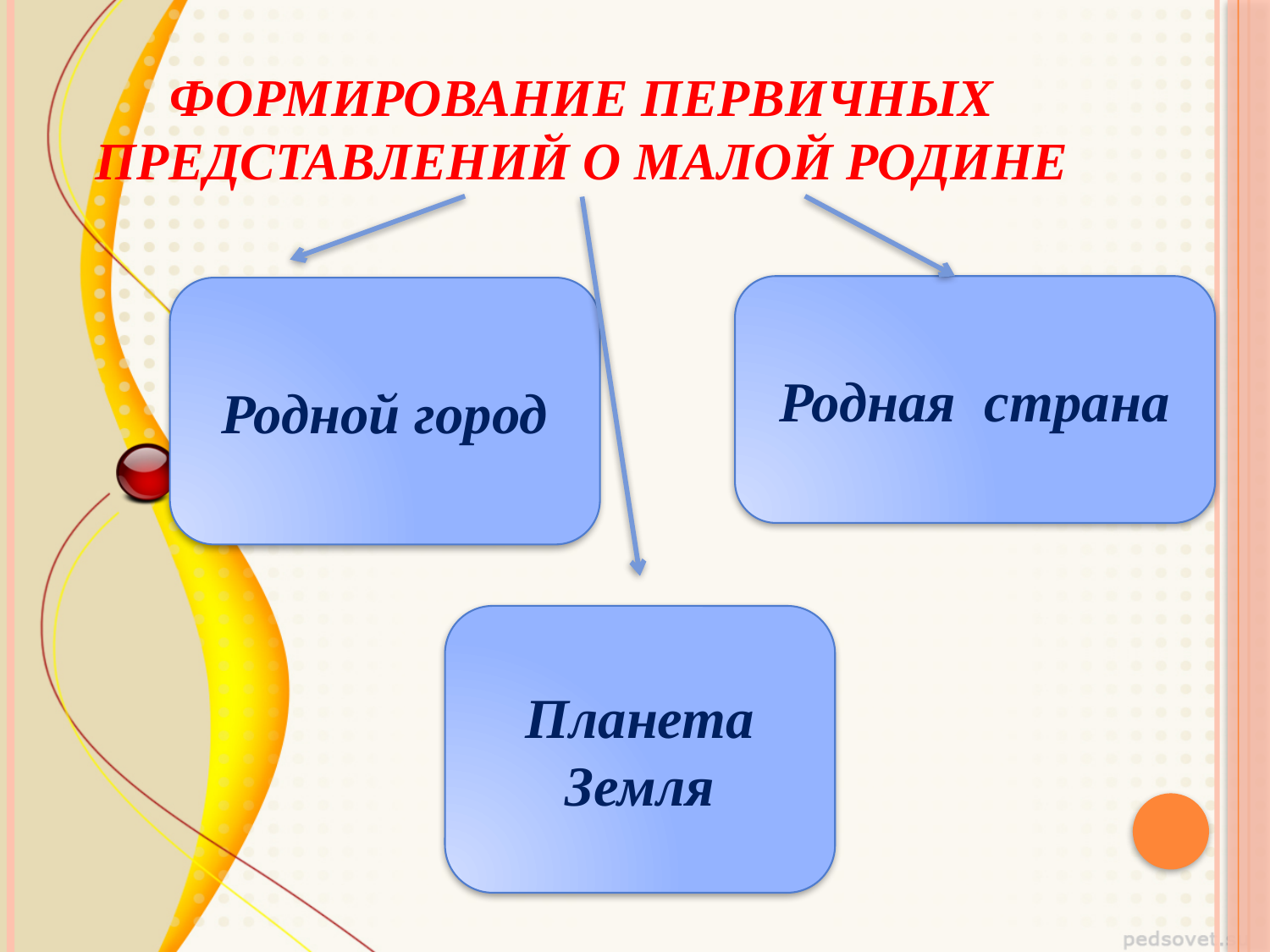

# Формирование первичных представлений о малой Родине
Родная  страна
Родной город
Планета Земля